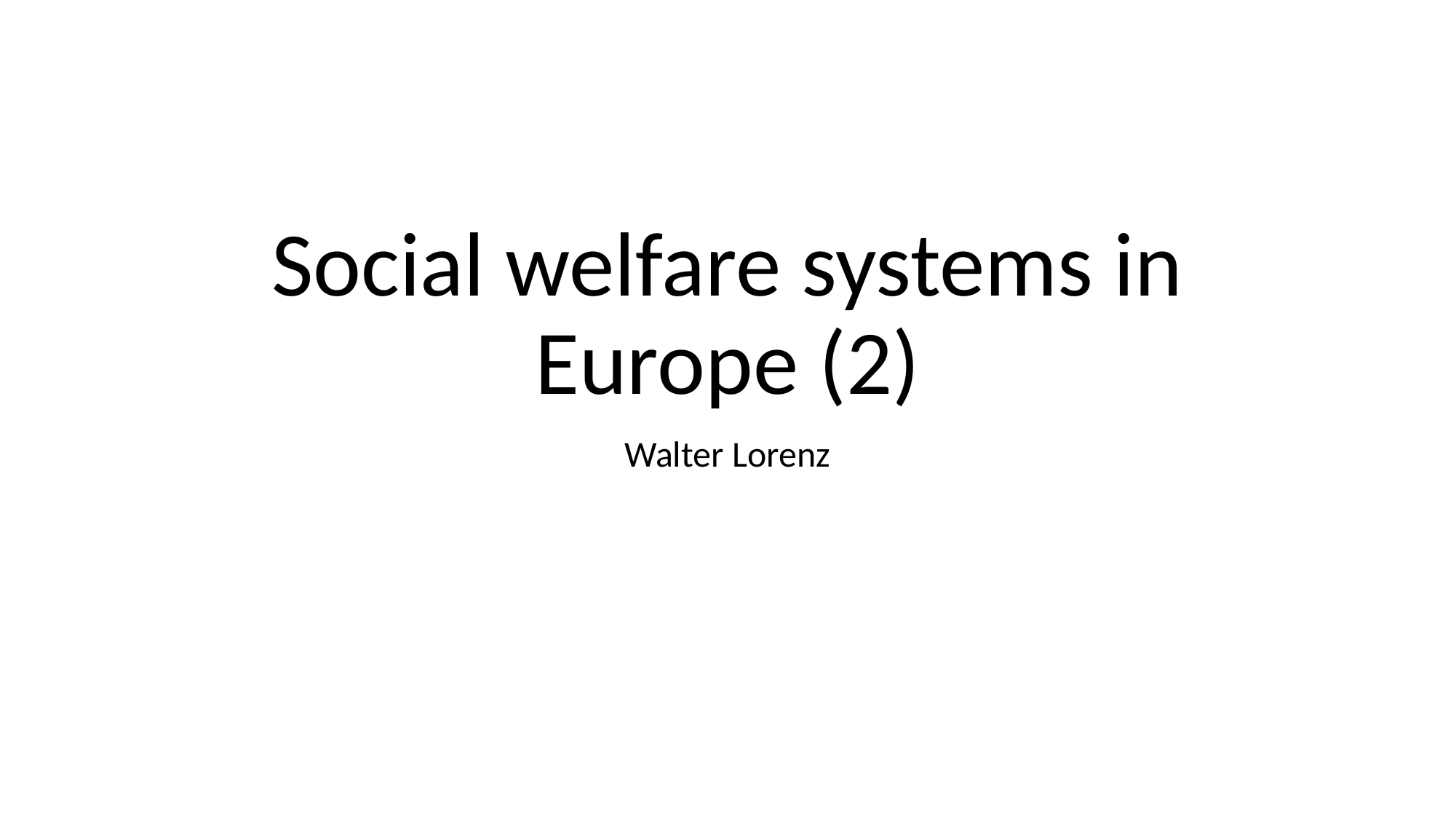

# Social welfare systems in Europe (2)
Walter Lorenz